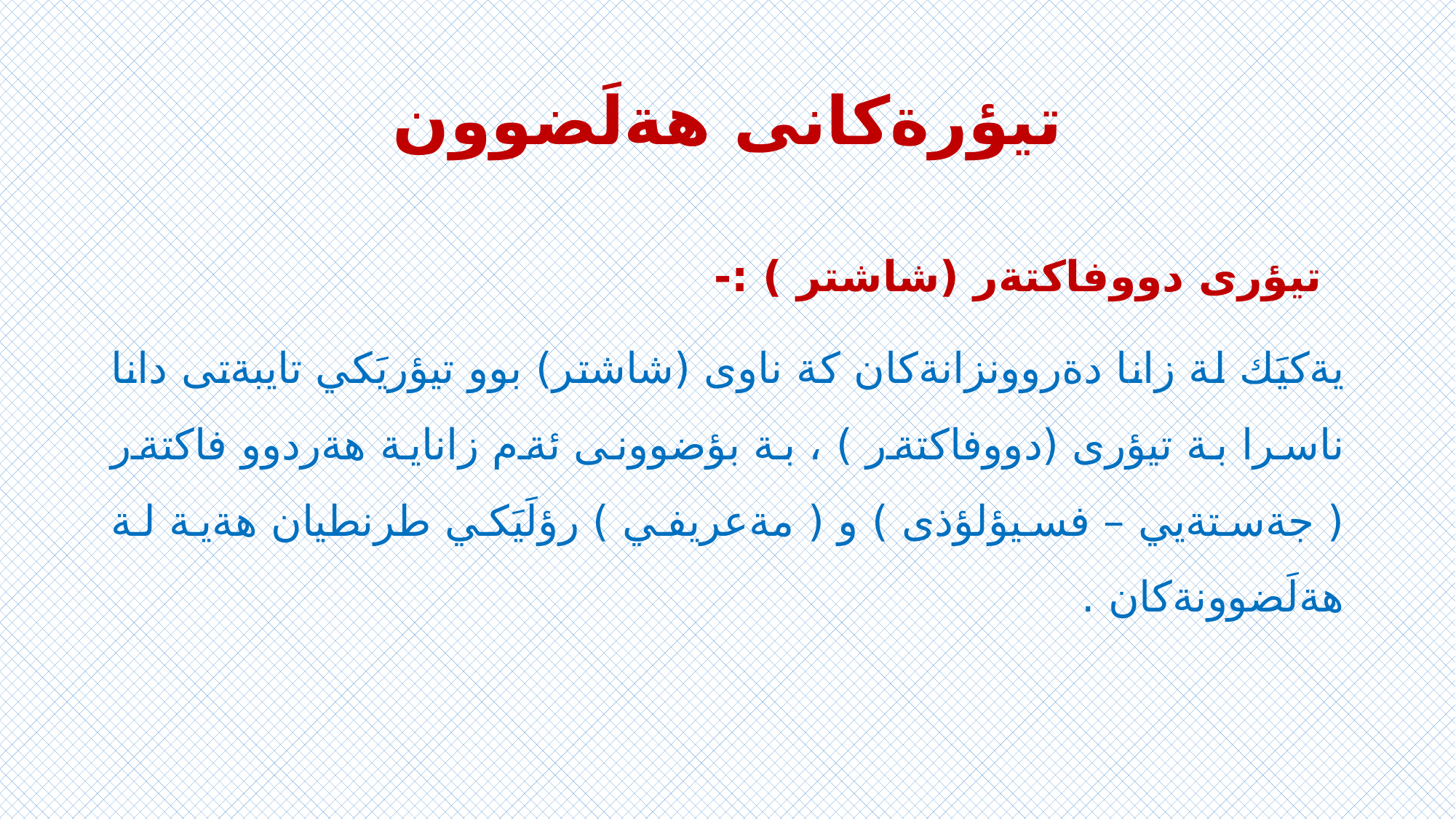

# تيؤرةكانى هةلَضوون
  تيؤرى دووفاكتةر (شاشتر ) :-
يةكيَك لة زانا دةروونزانةكان كة ناوى (شاشتر) بوو تيؤريَكي تايبةتى دانا ناسرا بة تيؤرى (دووفاكتةر ) ، بة بؤضوونى ئةم زاناية هةردوو فاكتةر ( جةستةيي – فسيؤلؤذى ) و ( مةعريفي ) رؤلَيَكي طرنطيان هةية لة هةلَضوونةكان .